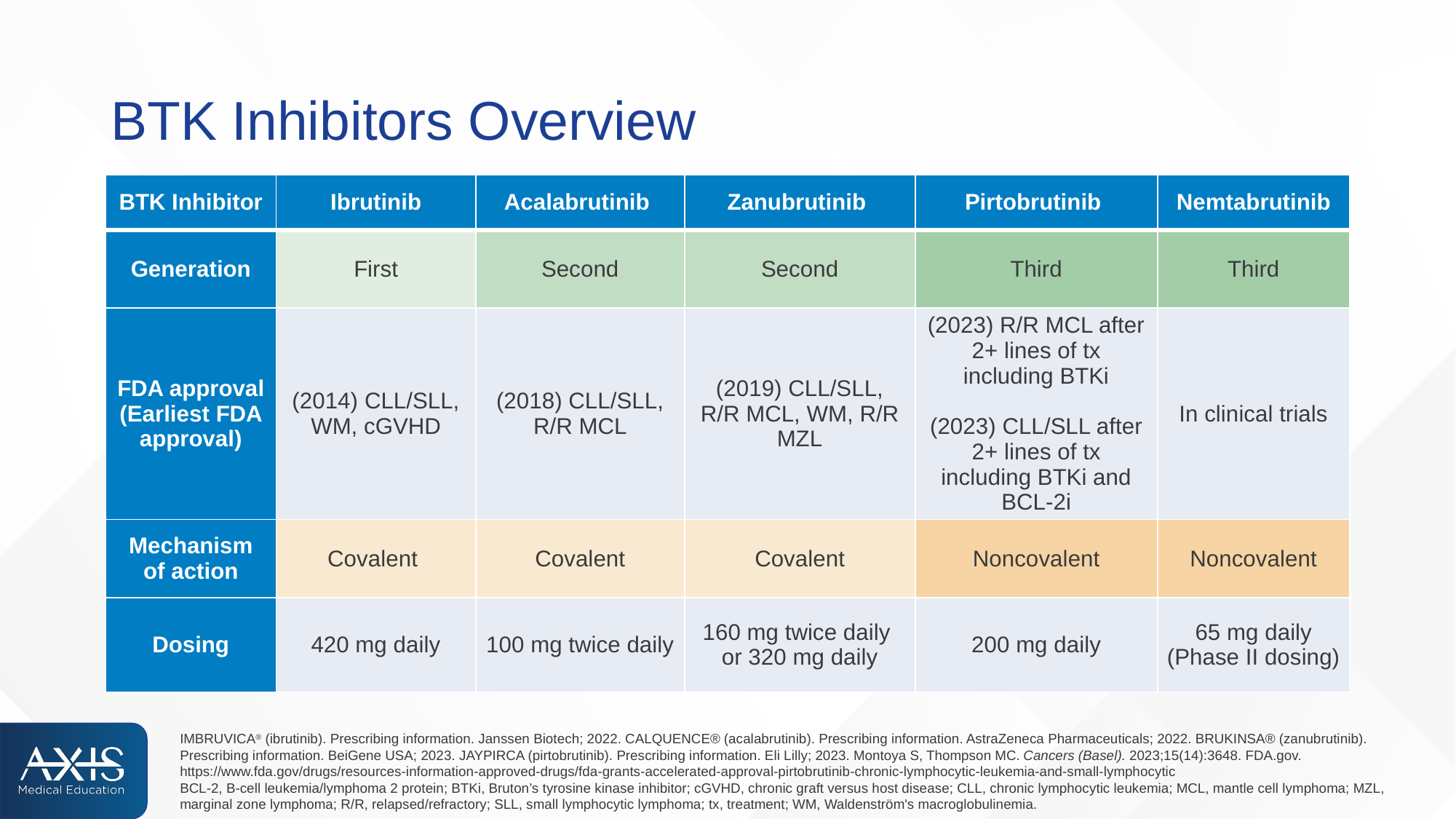

# BTK Inhibitors Overview
| BTK Inhibitor | Ibrutinib | Acalabrutinib | Zanubrutinib | Pirtobrutinib | Nemtabrutinib |
| --- | --- | --- | --- | --- | --- |
| Generation | First | Second | Second | Third | Third |
| FDA approval (Earliest FDA approval) | (2014) CLL/SLL, WM, cGVHD | (2018) CLL/SLL, R/R MCL | (2019) CLL/SLL, R/R MCL, WM, R/R MZL | (2023) R/R MCL after 2+ lines of tx including BTKi (2023) CLL/SLL after 2+ lines of tx including BTKi and BCL-2i | In clinical trials |
| Mechanism of action | Covalent | Covalent | Covalent | Noncovalent | Noncovalent |
| Dosing | 420 mg daily | 100 mg twice daily | 160 mg twice daily or 320 mg daily | 200 mg daily | 65 mg daily (Phase II dosing) |
IMBRUVICA® (ibrutinib). Prescribing information. Janssen Biotech; 2022. CALQUENCE® (acalabrutinib). Prescribing information. AstraZeneca Pharmaceuticals; 2022. BRUKINSA® (zanubrutinib). Prescribing information. BeiGene USA; 2023. JAYPIRCA (pirtobrutinib). Prescribing information. Eli Lilly; 2023. Montoya S, Thompson MC. Cancers (Basel). 2023;15(14):3648. FDA.gov. https://www.fda.gov/drugs/resources-information-approved-drugs/fda-grants-accelerated-approval-pirtobrutinib-chronic-lymphocytic-leukemia-and-small-lymphocytic
BCL-2, B-cell leukemia/lymphoma 2 protein; BTKi, Bruton’s tyrosine kinase inhibitor; cGVHD, chronic graft versus host disease; CLL, chronic lymphocytic leukemia; MCL, mantle cell lymphoma; MZL, marginal zone lymphoma; R/R, relapsed/refractory; SLL, small lymphocytic lymphoma; tx, treatment; WM, Waldenström's macroglobulinemia.